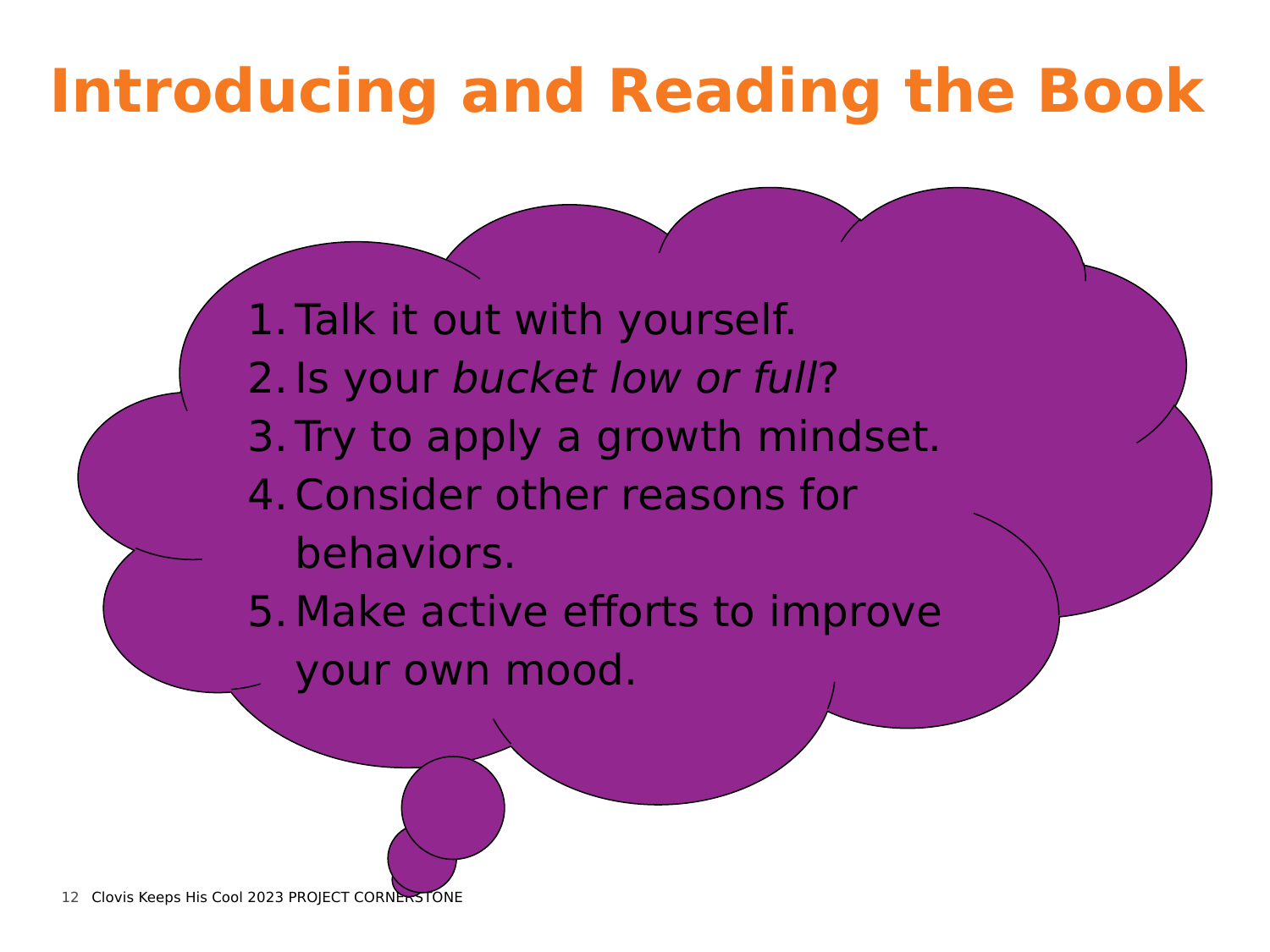

# Introducing and Reading the Book
Talk it out with yourself.
Is your bucket low or full?
Try to apply a growth mindset.
Consider other reasons for behaviors.
Make active efforts to improve your own mood.
12
Clovis Keeps His Cool 2023 PROJECT CORNERSTONE